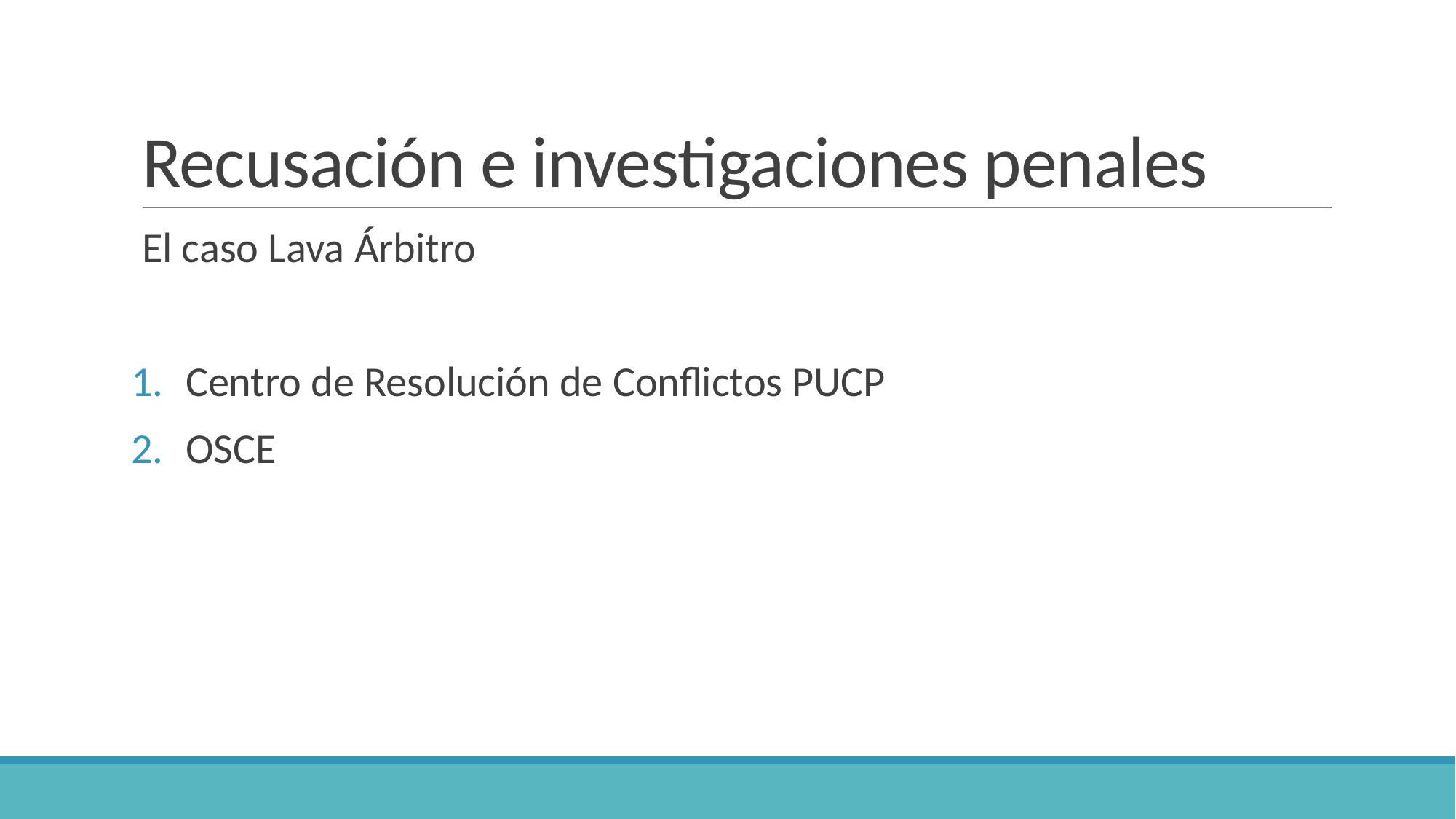

# Recusación e investigaciones penales
El caso Lava Árbitro

Centro de Resolución de Conflictos PUCP
OSCE